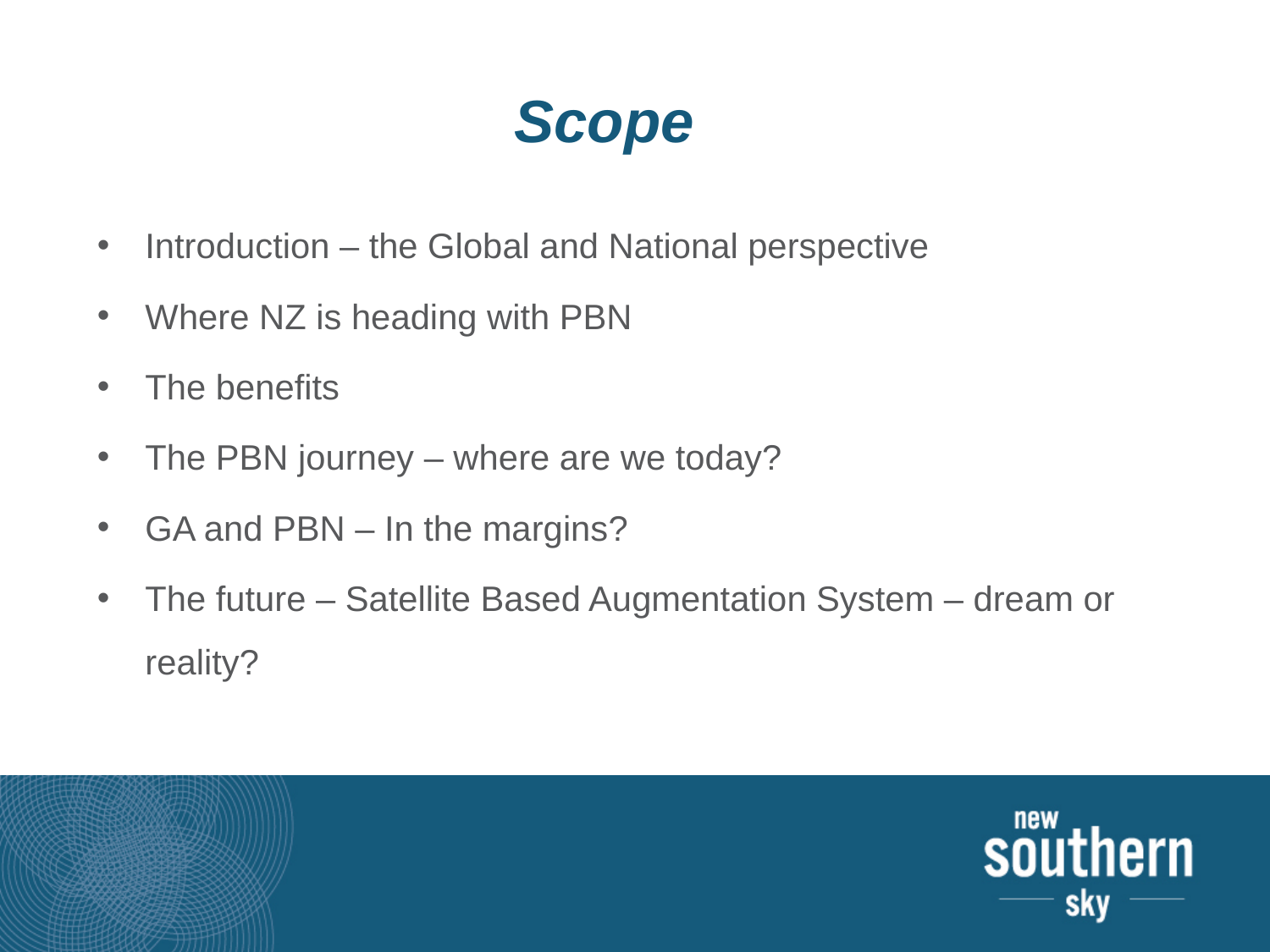

# Scope
Introduction – the Global and National perspective
Where NZ is heading with PBN
The benefits
The PBN journey – where are we today?
GA and PBN – In the margins?
The future – Satellite Based Augmentation System – dream or reality?